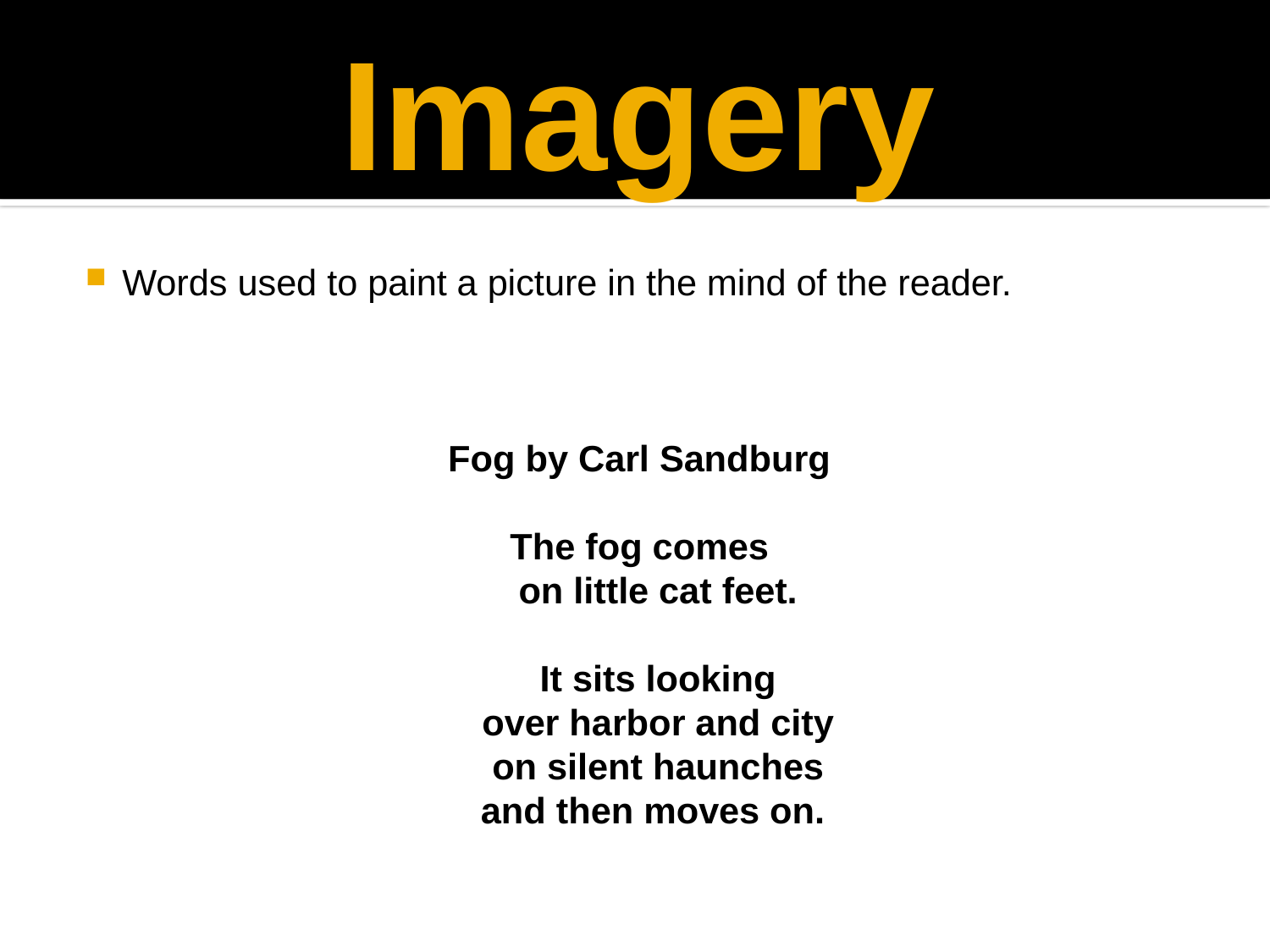

# Imagery
Words used to paint a picture in the mind of the reader.

Fog by Carl Sandburg
The fog comes
on little cat feet.
It sits looking
over harbor and city
on silent haunches
and then moves on.